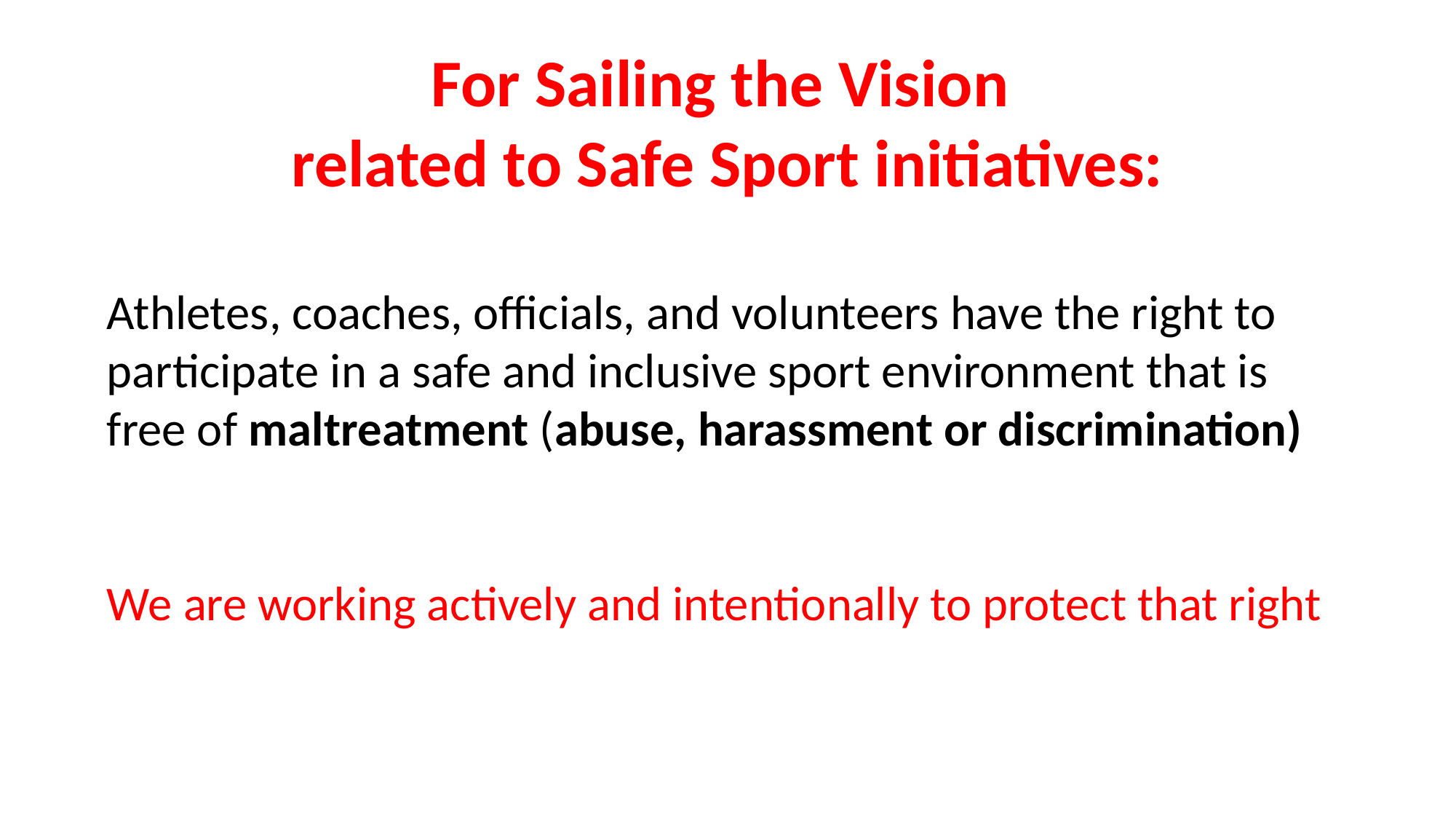

For Sailing the Vision
related to Safe Sport initiatives:
Athletes, coaches, officials, and volunteers have the right to participate in a safe and inclusive sport environment that is free of maltreatment (abuse, harassment or discrimination)

We are working actively and intentionally to protect that right